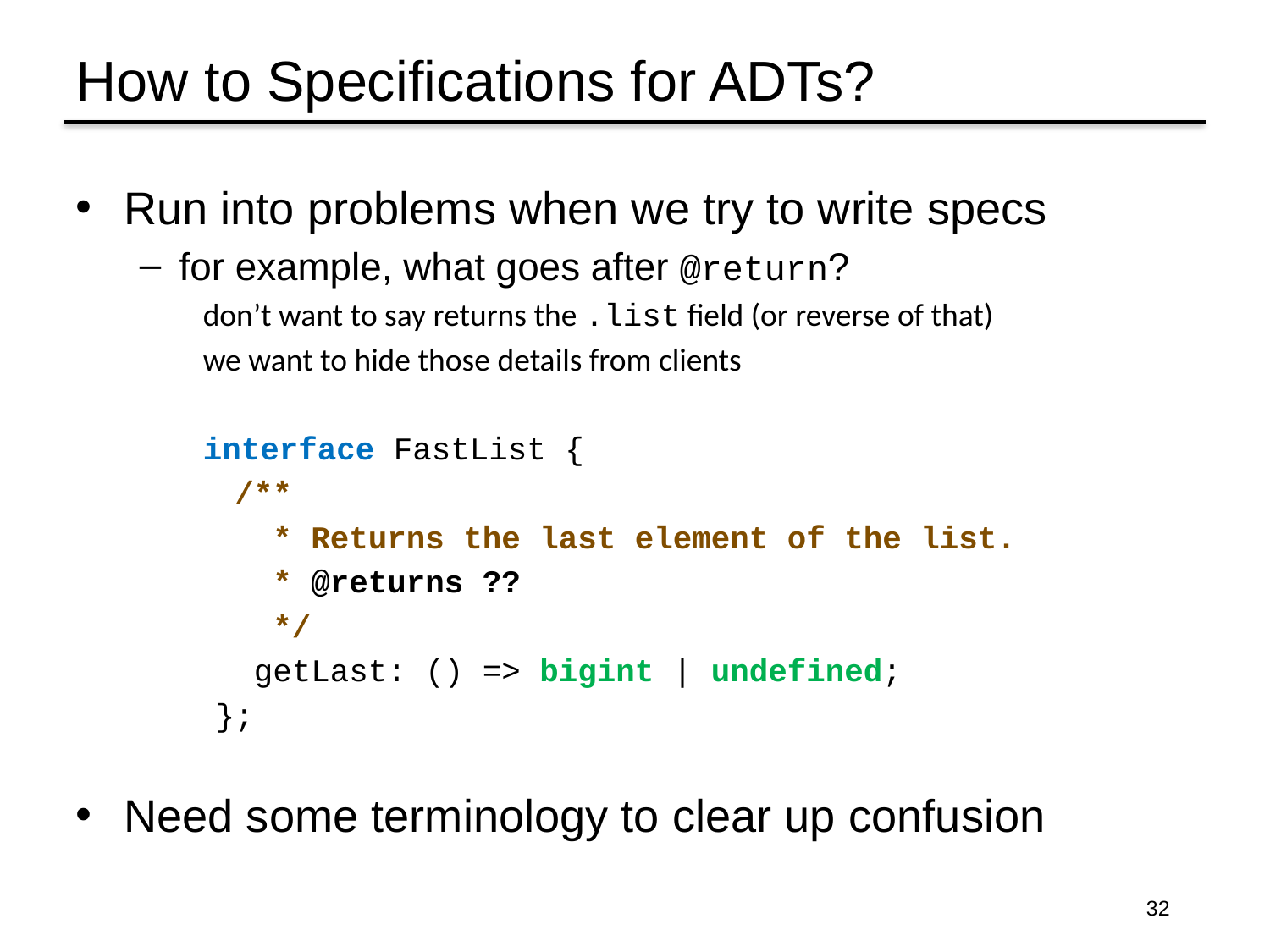

# How to Specifications for ADTs?
Run into problems when we try to write specs
for example, what goes after @return?
don’t want to say returns the .list field (or reverse of that)
we want to hide those details from clients

interface FastList {
     /**
       * Returns the last element of the list.
       * @returns ??
       */
      getLast: () => bigint | undefined;
    };

Need some terminology to clear up confusion
32